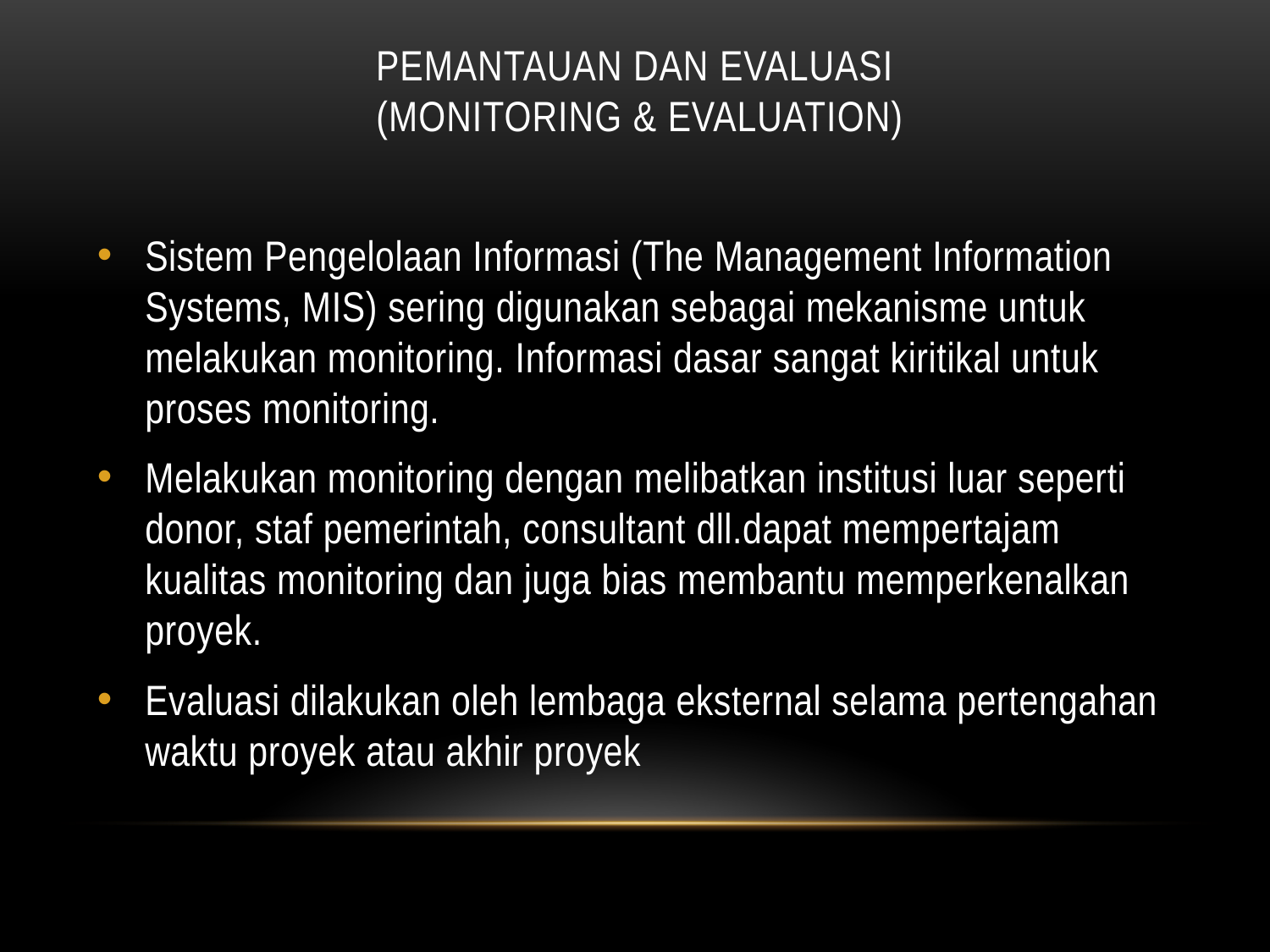

# Pemantauan dan evaluasi (Monitoring & Evaluation)
Sistem Pengelolaan Informasi (The Management Information Systems, MIS) sering digunakan sebagai mekanisme untuk melakukan monitoring. Informasi dasar sangat kiritikal untuk proses monitoring.
Melakukan monitoring dengan melibatkan institusi luar seperti donor, staf pemerintah, consultant dll.dapat mempertajam kualitas monitoring dan juga bias membantu memperkenalkan proyek.
Evaluasi dilakukan oleh lembaga eksternal selama pertengahan waktu proyek atau akhir proyek